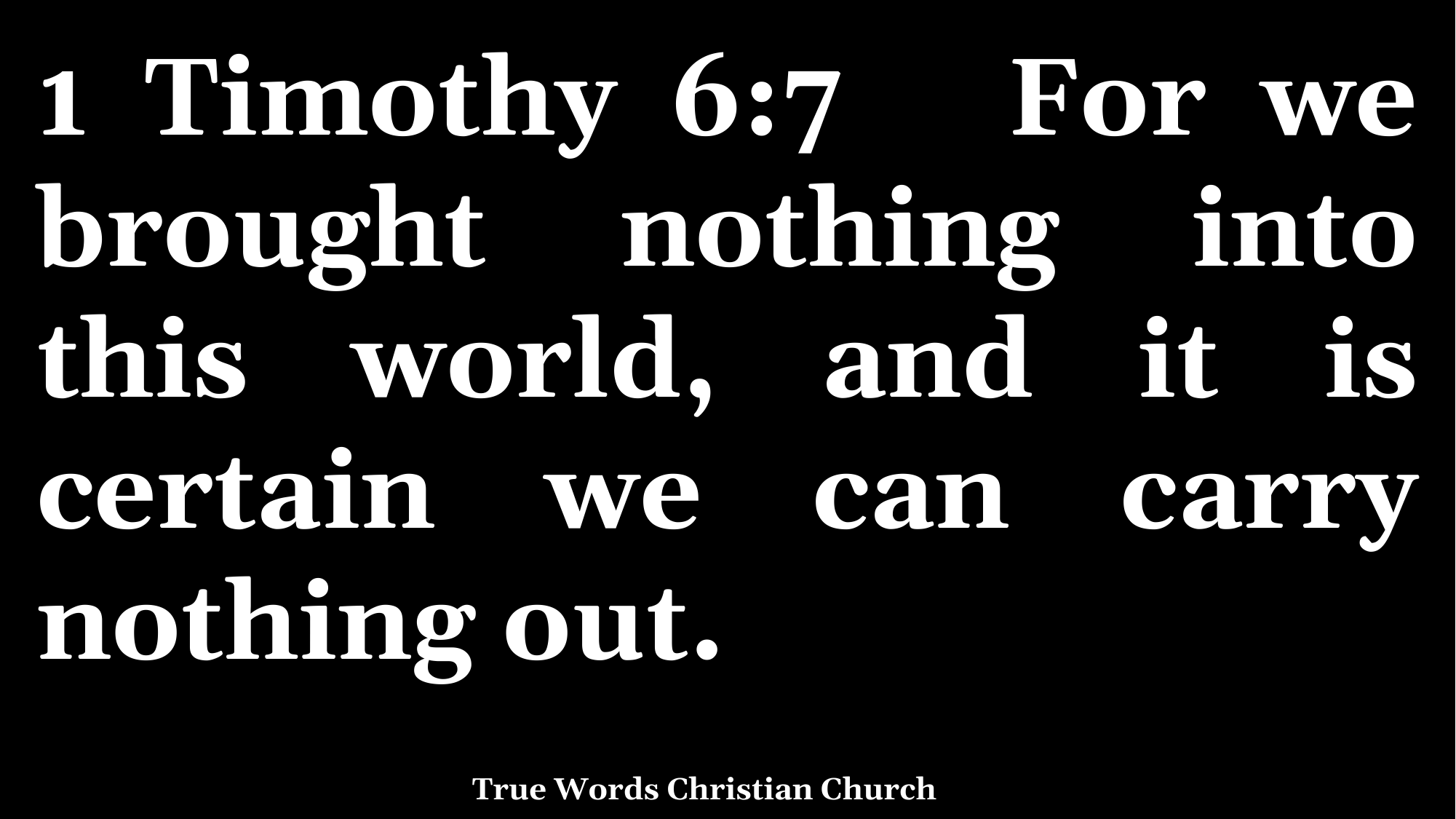

1 Timothy 6:7   For we brought nothing into this world, and it is certain we can carry nothing out.
True Words Christian Church